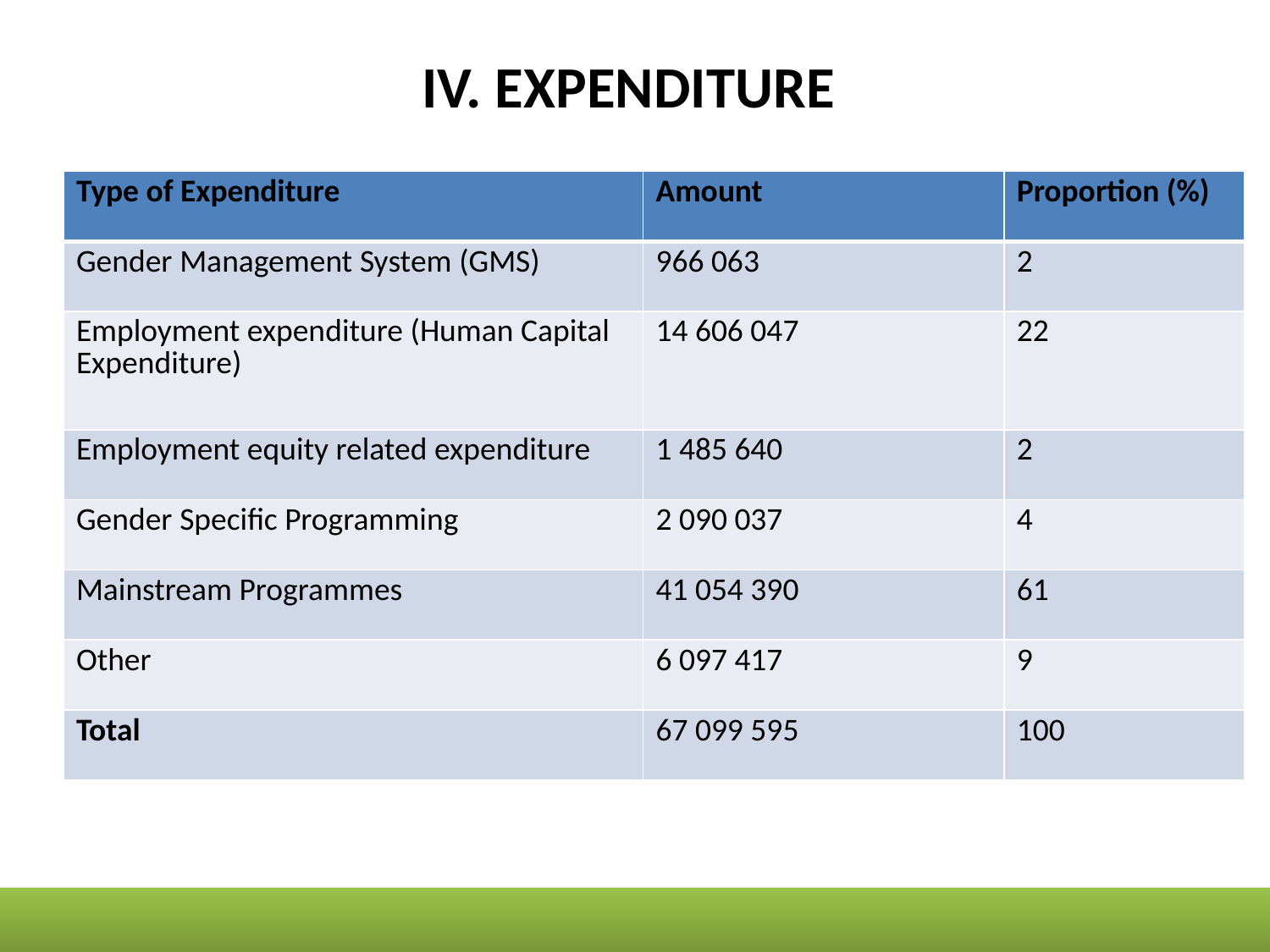

# IV. EXPENDITURE
| Type of Expenditure | Amount | Proportion (%) |
| --- | --- | --- |
| Gender Management System (GMS) | 966 063 | 2 |
| Employment expenditure (Human Capital Expenditure) | 14 606 047 | 22 |
| Employment equity related expenditure | 1 485 640 | 2 |
| Gender Specific Programming | 2 090 037 | 4 |
| Mainstream Programmes | 41 054 390 | 61 |
| Other | 6 097 417 | 9 |
| Total | 67 099 595 | 100 |